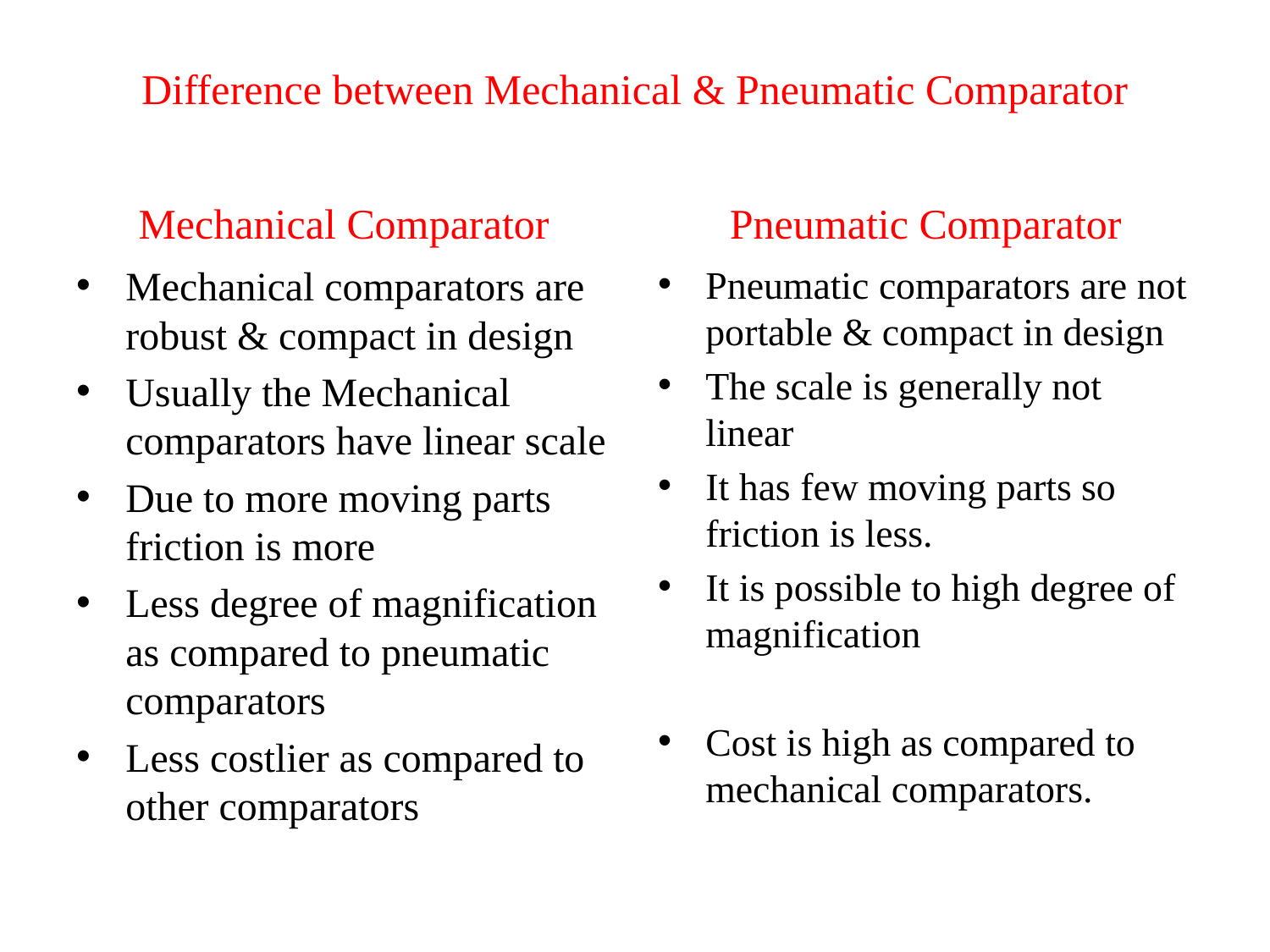

# Difference between Mechanical & Pneumatic Comparator
Mechanical Comparator
Pneumatic Comparator
Mechanical comparators are robust & compact in design
Usually the Mechanical comparators have linear scale
Due to more moving parts friction is more
Less degree of magnification as compared to pneumatic comparators
Less costlier as compared to other comparators
Pneumatic comparators are not portable & compact in design
The scale is generally not linear
It has few moving parts so friction is less.
It is possible to high degree of magnification

Cost is high as compared to mechanical comparators.